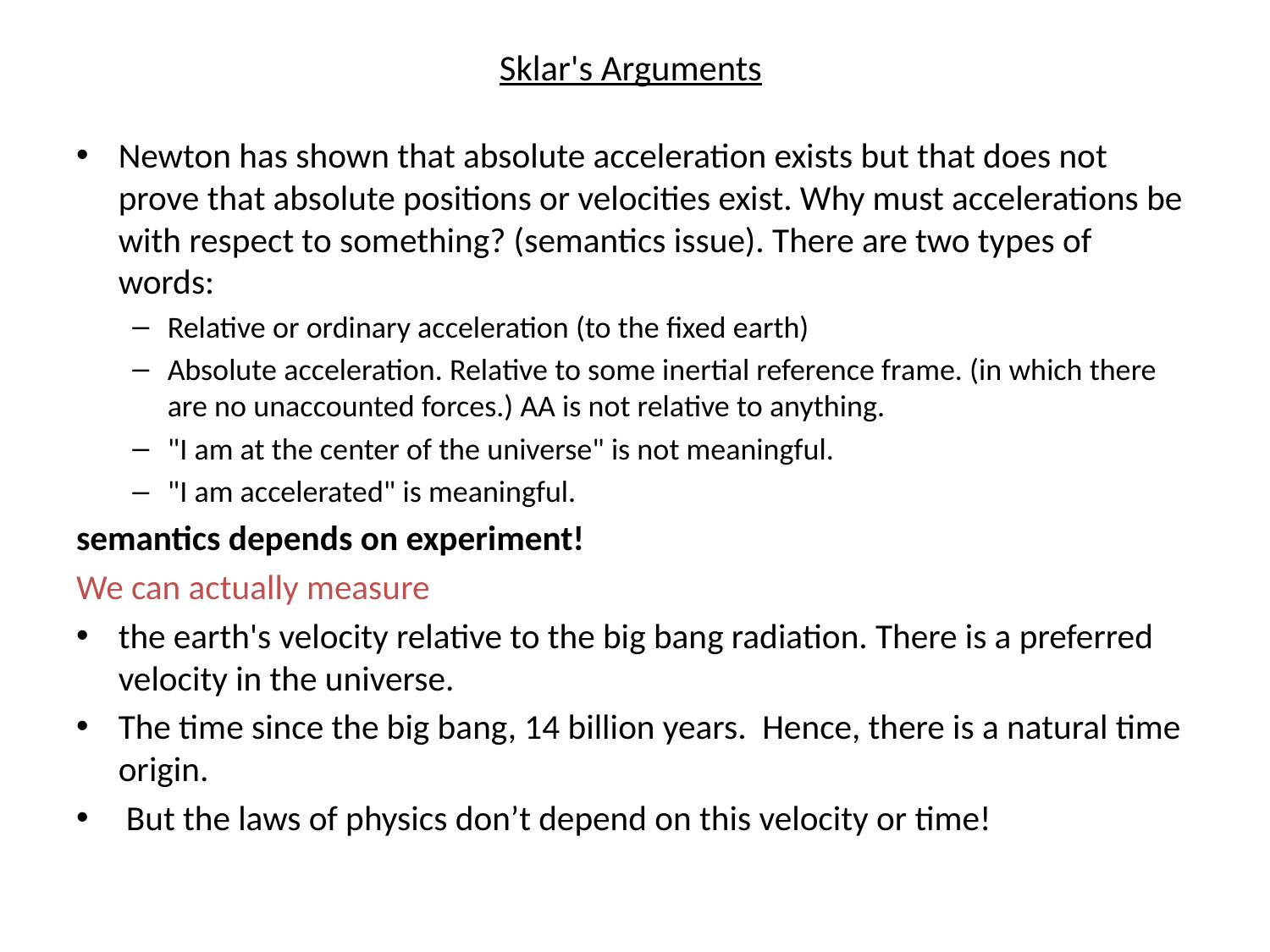

# Sklar's Arguments
Newton has shown that absolute acceleration exists but that does not prove that absolute positions or velocities exist. Why must accelerations be with respect to something? (semantics issue). There are two types of words:
Relative or ordinary acceleration (to the fixed earth)
Absolute acceleration. Relative to some inertial reference frame. (in which there are no unaccounted forces.) AA is not relative to anything.
"I am at the center of the universe" is not meaningful.
"I am accelerated" is meaningful.
semantics depends on experiment!
We can actually measure
the earth's velocity relative to the big bang radiation. There is a preferred velocity in the universe.
The time since the big bang, 14 billion years.  Hence, there is a natural time origin.
 But the laws of physics don’t depend on this velocity or time!